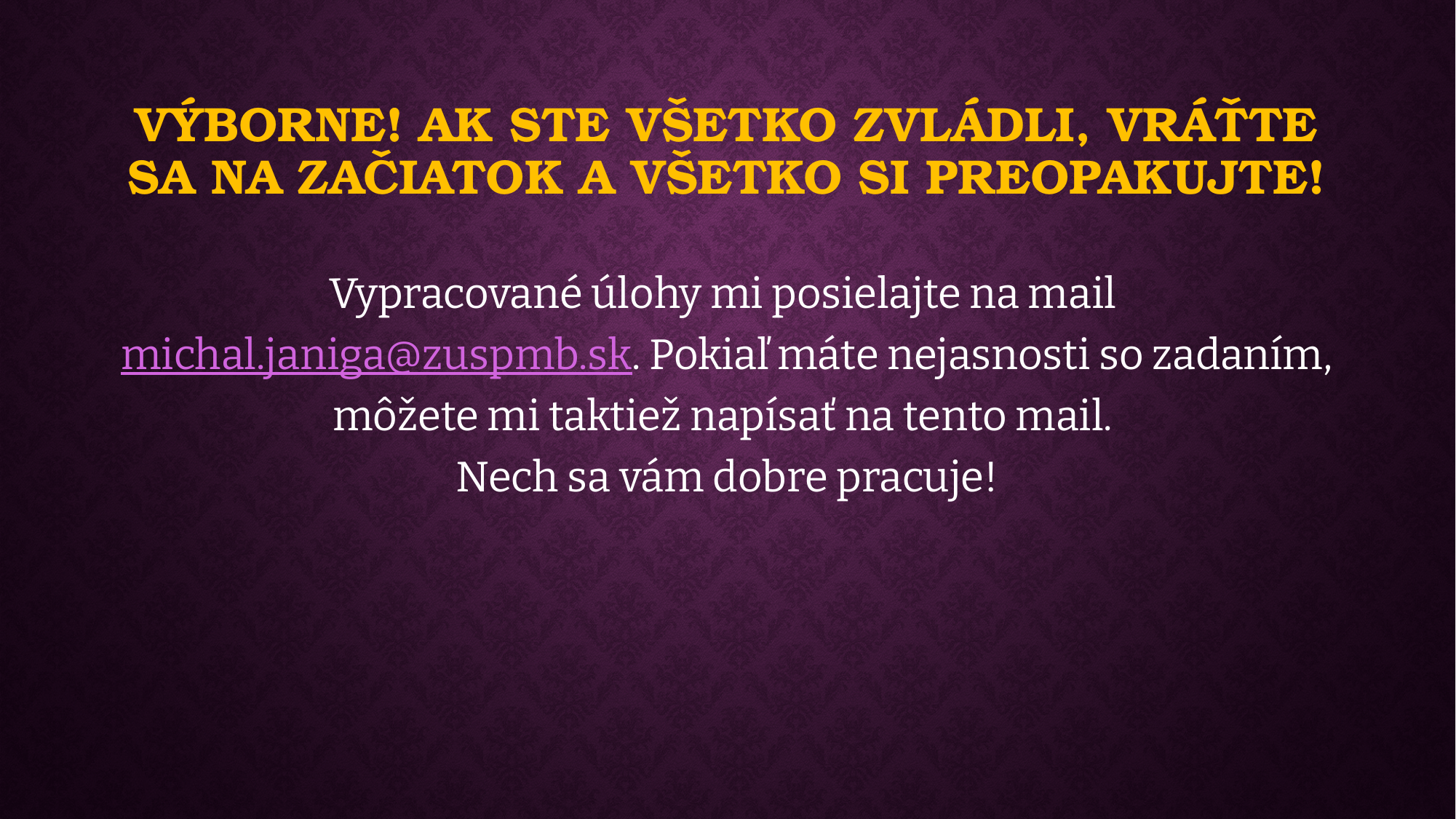

# Výborne! Ak ste všetko zvládli, vráťte sa na začiatok a všetko si preopakujte!
Vypracované úlohy mi posielajte na mail michal.janiga@zuspmb.sk. Pokiaľ máte nejasnosti so zadaním, môžete mi taktiež napísať na tento mail.
Nech sa vám dobre pracuje!